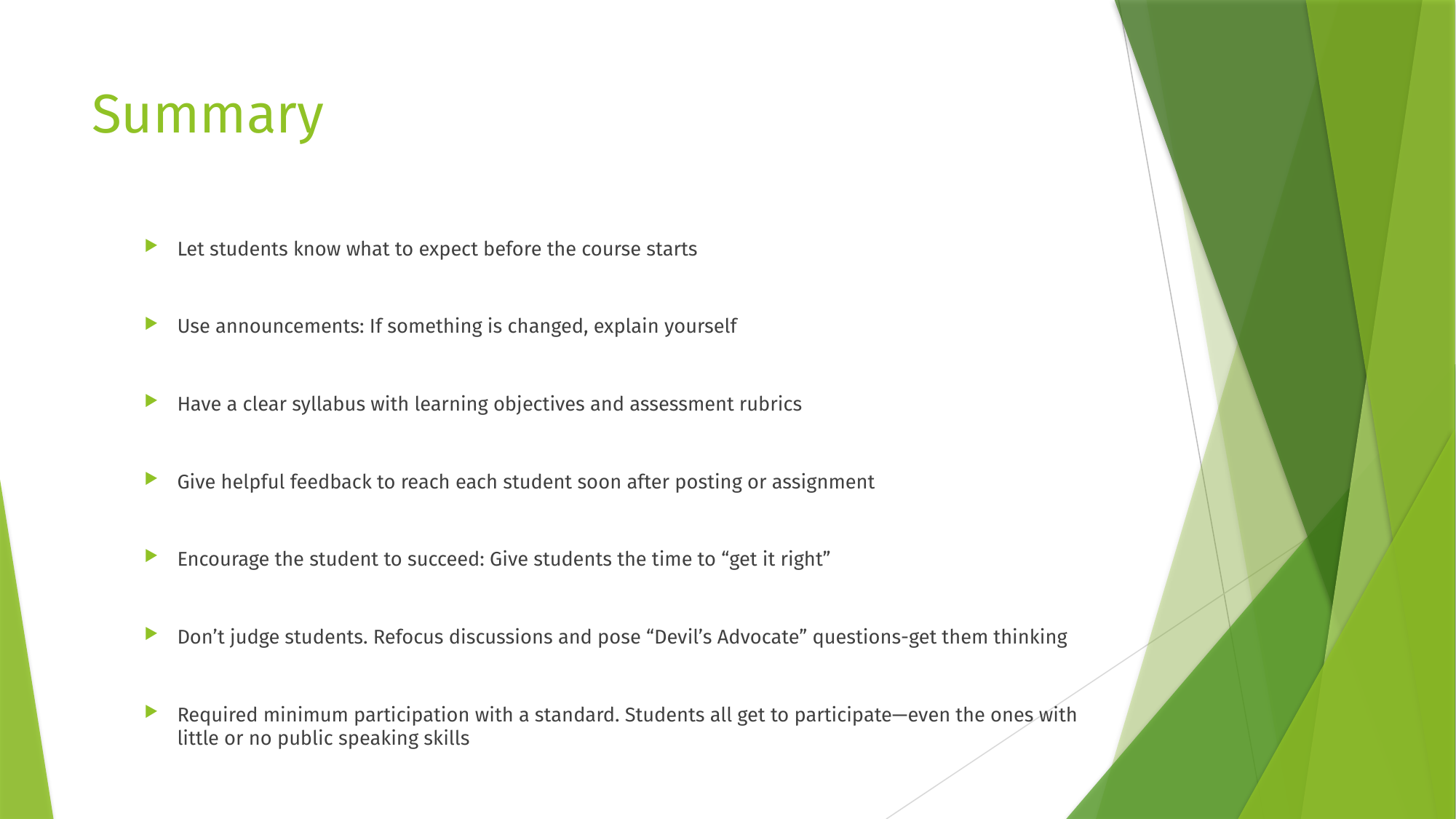

# Summary
Let students know what to expect before the course starts

Use announcements: If something is changed, explain yourself

Have a clear syllabus with learning objectives and assessment rubrics

Give helpful feedback to reach each student soon after posting or assignment

Encourage the student to succeed: Give students the time to “get it right”

Don’t judge students. Refocus discussions and pose “Devil’s Advocate” questions-get them thinking

Required minimum participation with a standard. Students all get to participate—even the ones with little or no public speaking skills